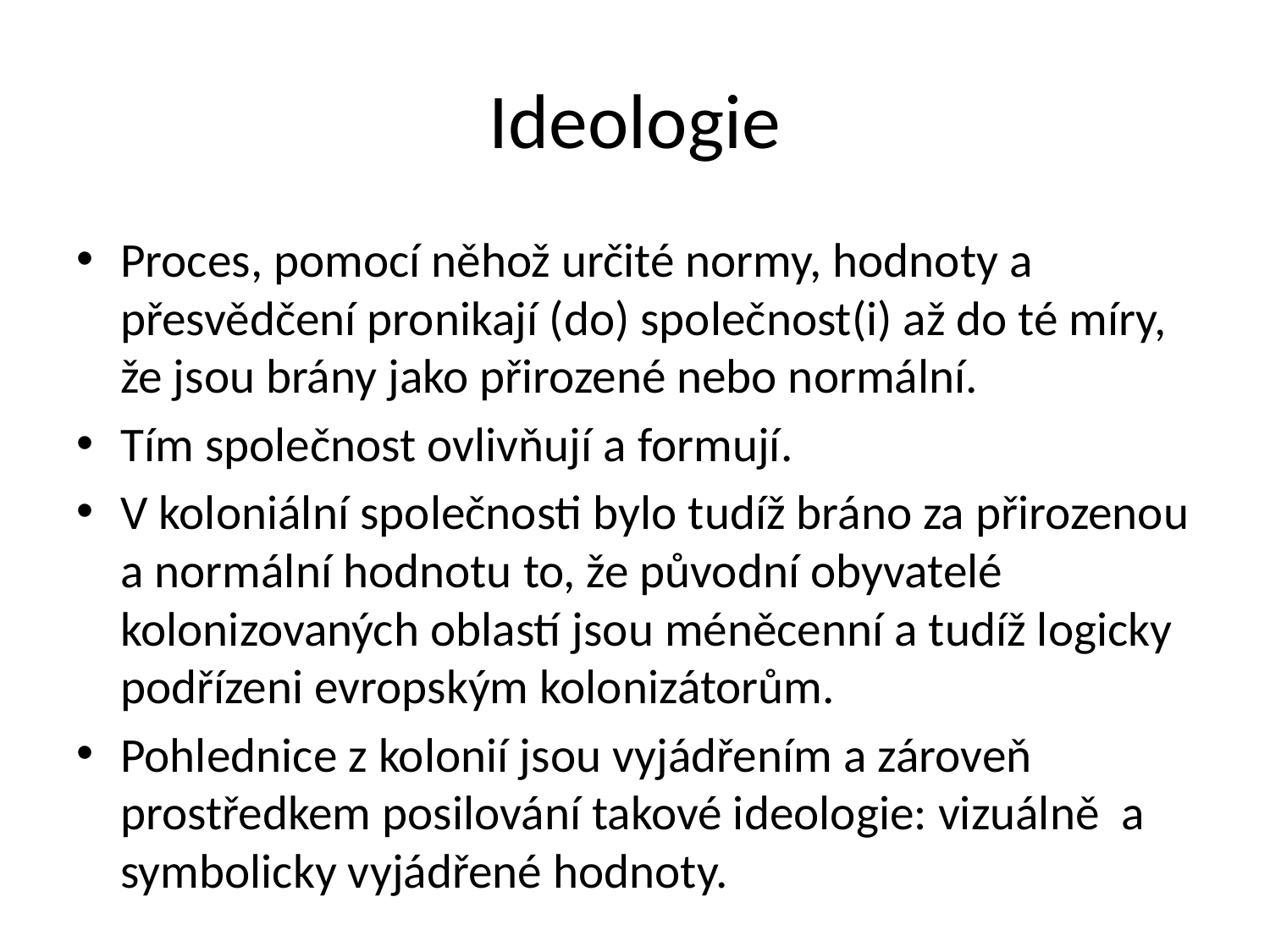

# Ideologie
Proces, pomocí něhož určité normy, hodnoty a přesvědčení pronikají (do) společnost(i) až do té míry, že jsou brány jako přirozené nebo normální.
Tím společnost ovlivňují a formují.
V koloniální společnosti bylo tudíž bráno za přirozenou a normální hodnotu to, že původní obyvatelé kolonizovaných oblastí jsou méněcenní a tudíž logicky podřízeni evropským kolonizátorům.
Pohlednice z kolonií jsou vyjádřením a zároveň prostředkem posilování takové ideologie: vizuálně  a symbolicky vyjádřené hodnoty.